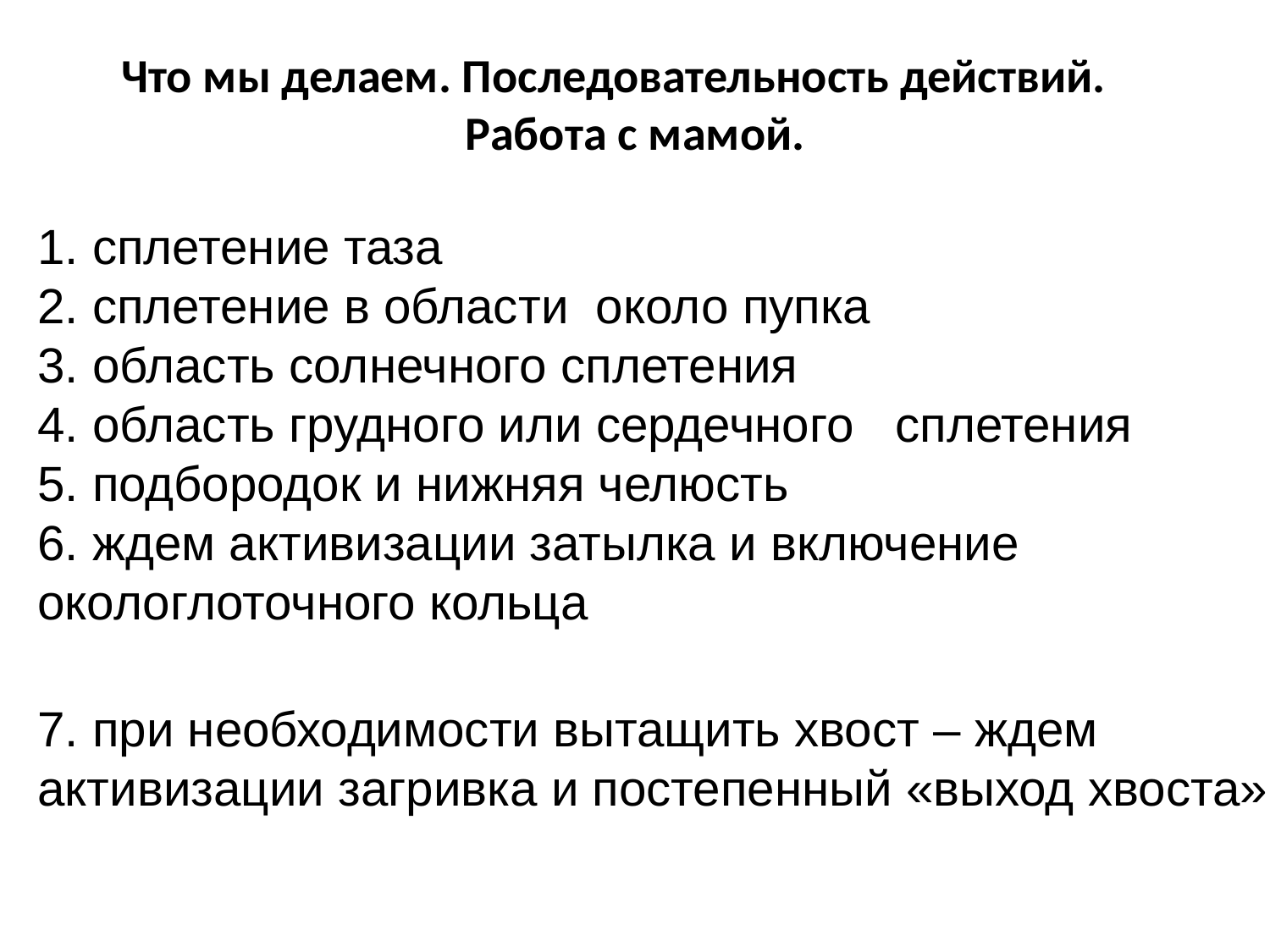

# Что мы делаем. Последовательность действий.     Работа с мамой.
1. сплетение таза
2. сплетение в области  около пупка
3. область солнечного сплетения
4. область грудного или сердечного   сплетения
5. подбородок и нижняя челюсть
6. ждем активизации затылка и включение окологлоточного кольца

7. при необходимости вытащить хвост – ждем активизации загривка и постепенный «выход хвоста»